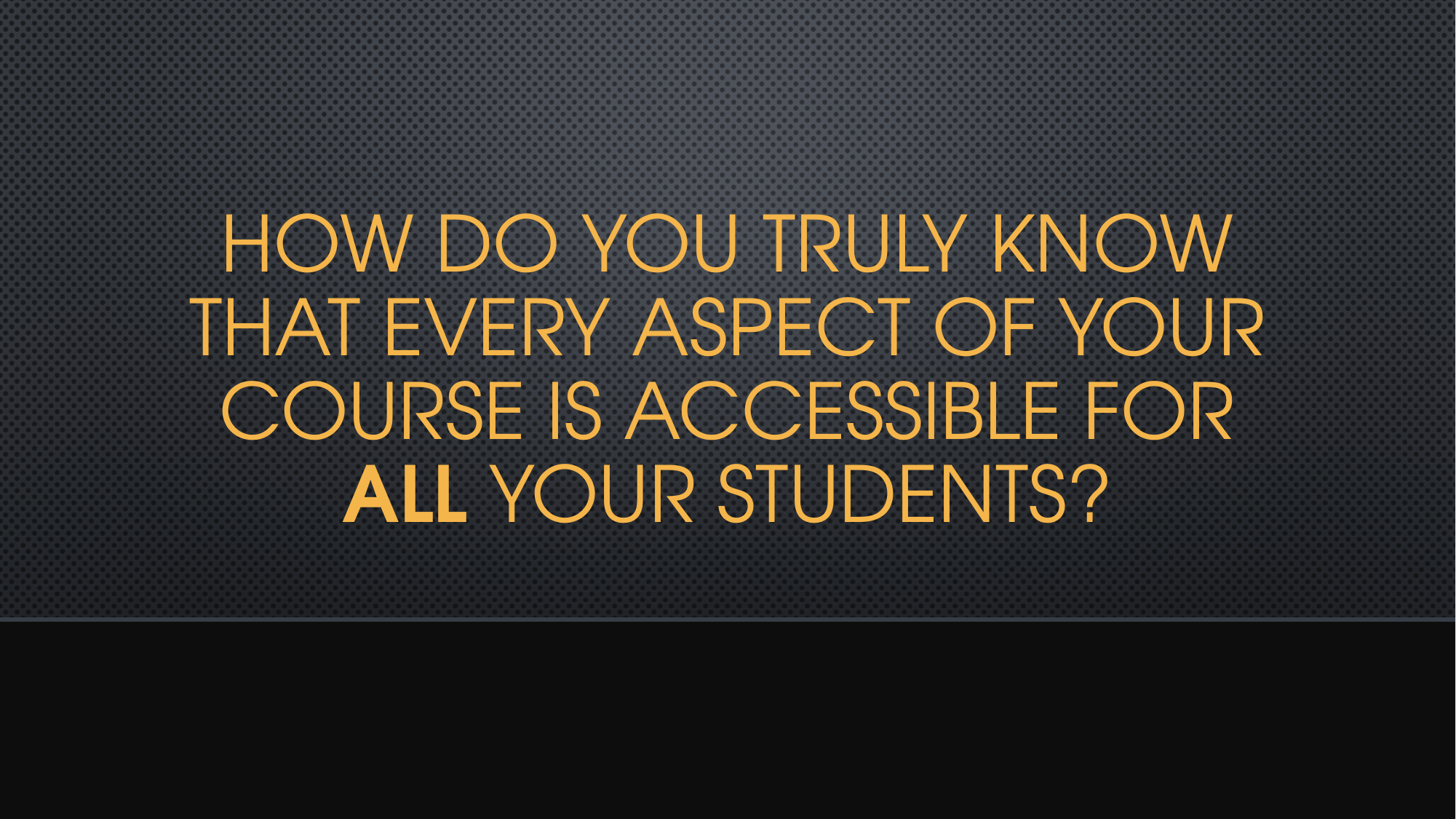

# How do you truly know that every aspect of your course is accessible for all your students?